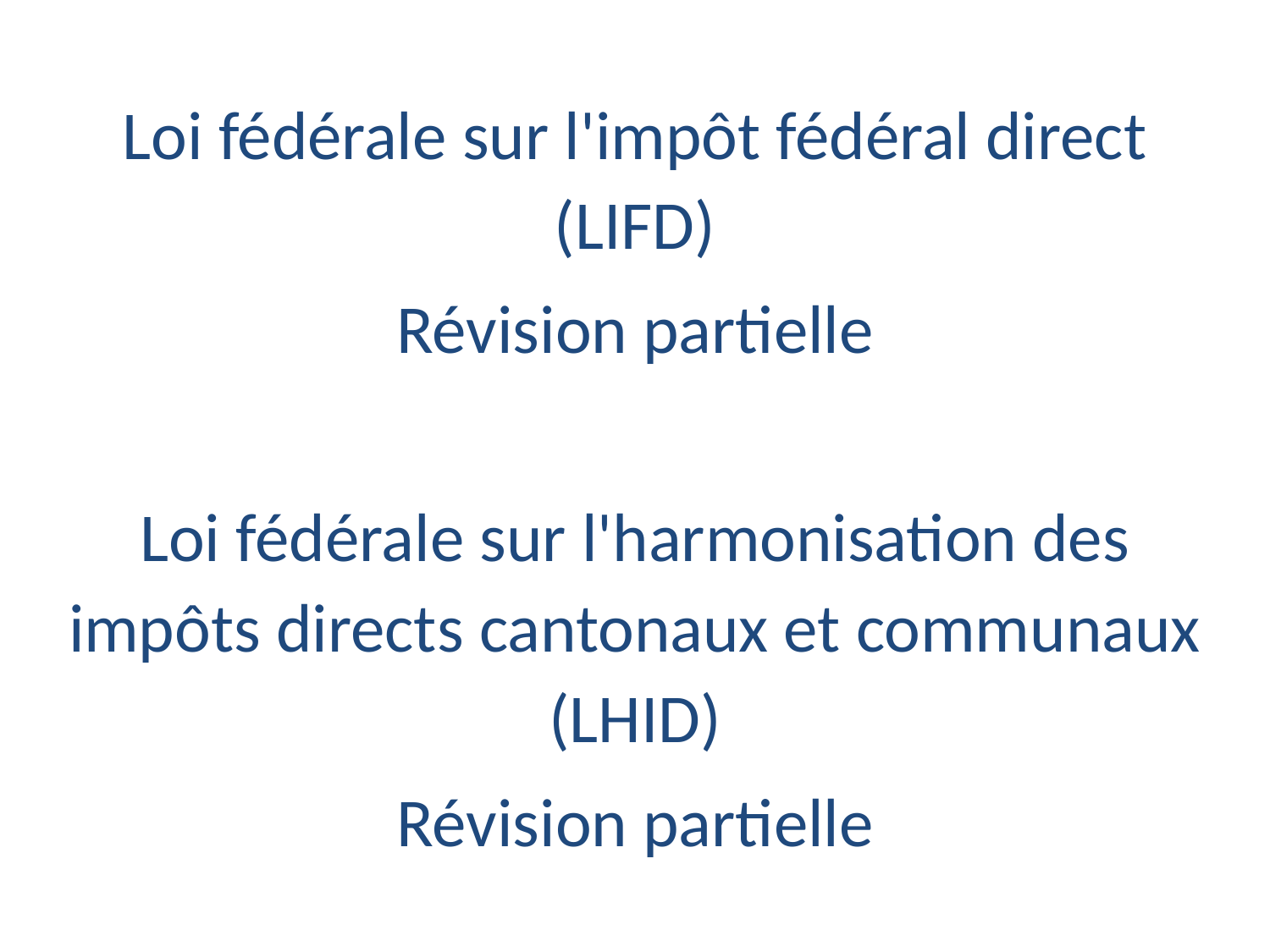

Loi fédérale sur l'impôt fédéral direct (LIFD)
Révision partielle

Loi fédérale sur l'harmonisation des impôts directs cantonaux et communaux (LHID)
Révision partielle